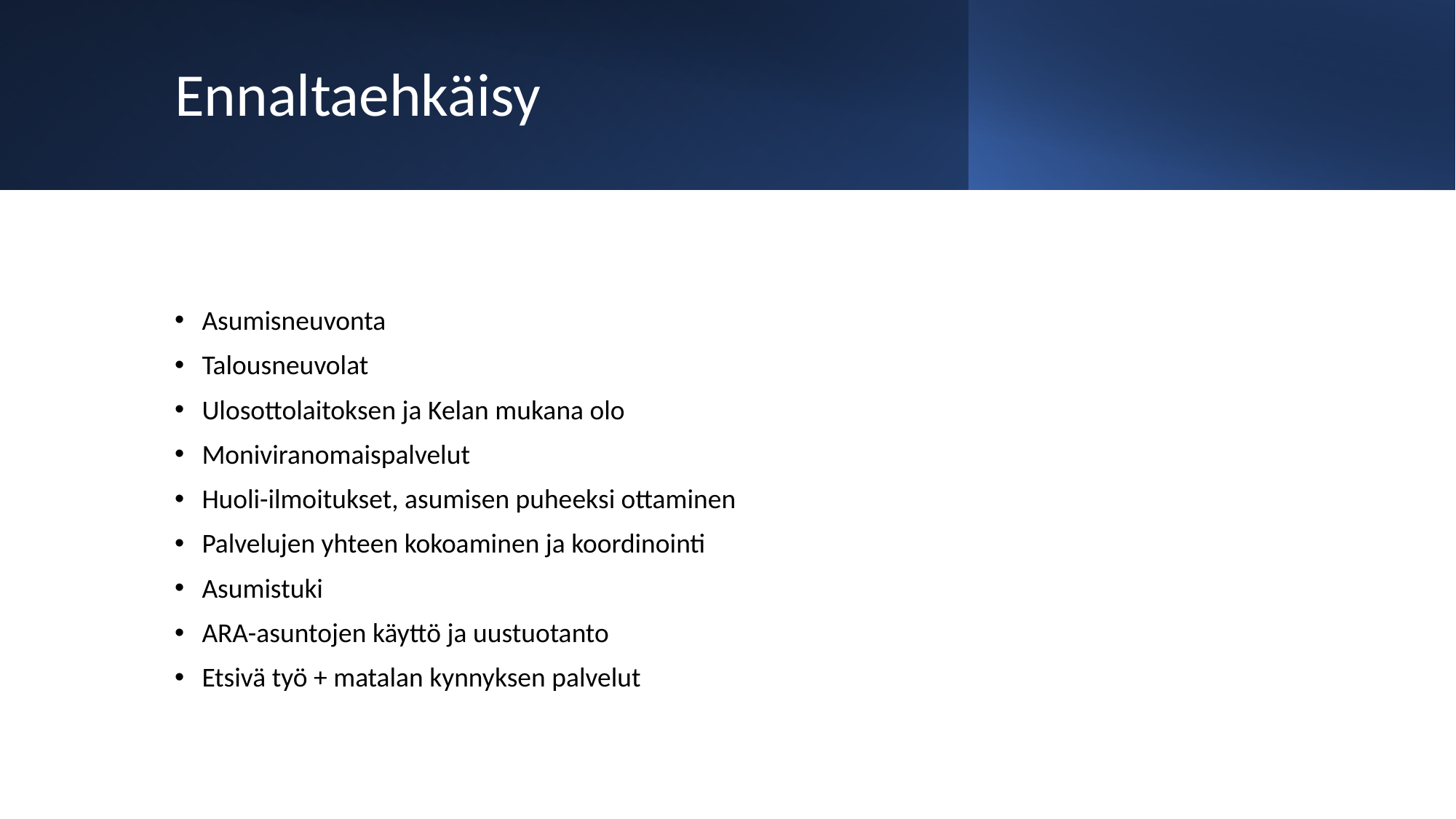

# Ennaltaehkäisy
Asumisneuvonta
Talousneuvolat
Ulosottolaitoksen ja Kelan mukana olo
Moniviranomaispalvelut
Huoli-ilmoitukset, asumisen puheeksi ottaminen
Palvelujen yhteen kokoaminen ja koordinointi
Asumistuki
ARA-asuntojen käyttö ja uustuotanto
Etsivä työ + matalan kynnyksen palvelut